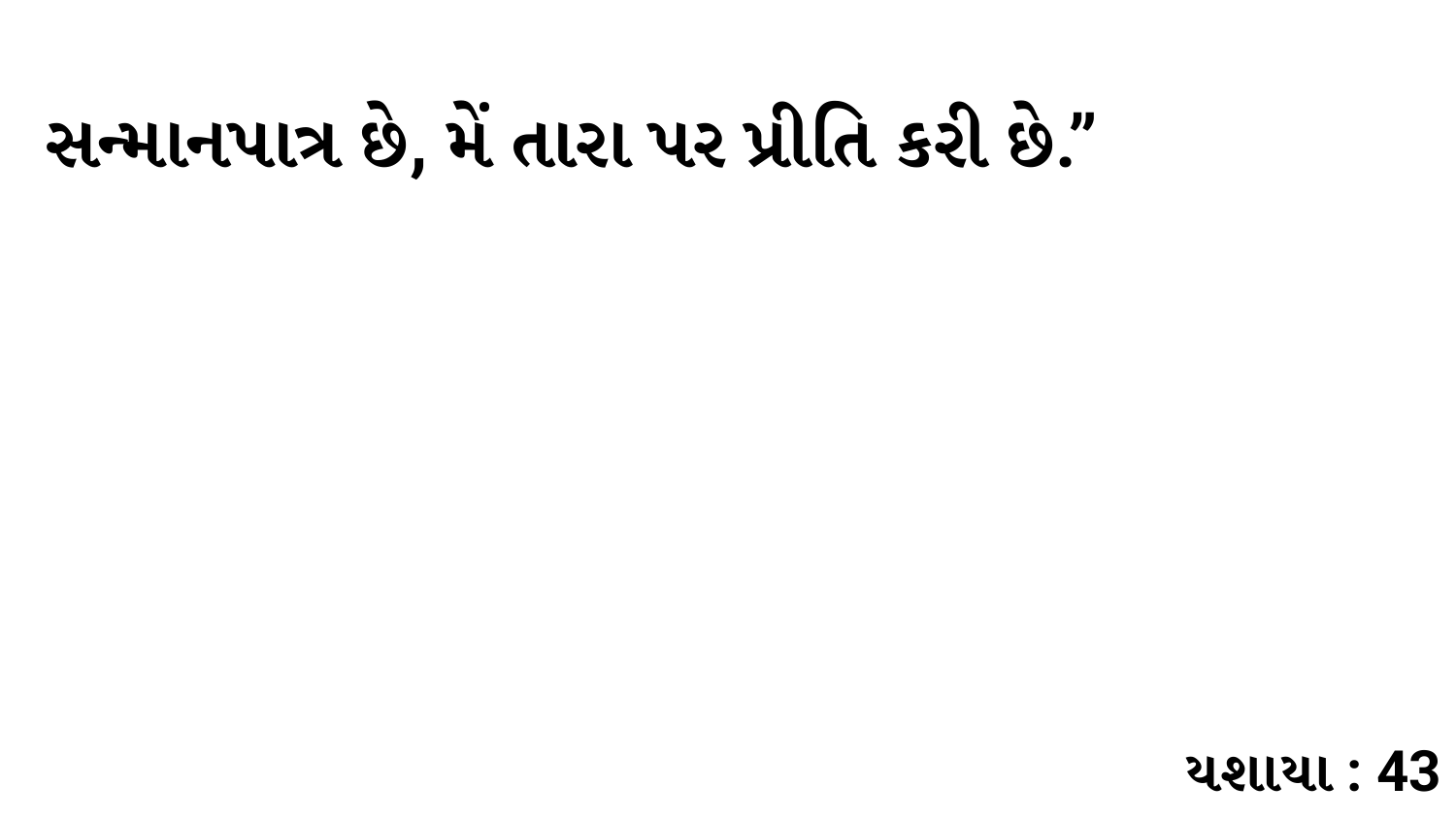

સન્માનપાત્ર છે, મેં તારા પર પ્રીતિ કરી છે.”
યશાયા : 43